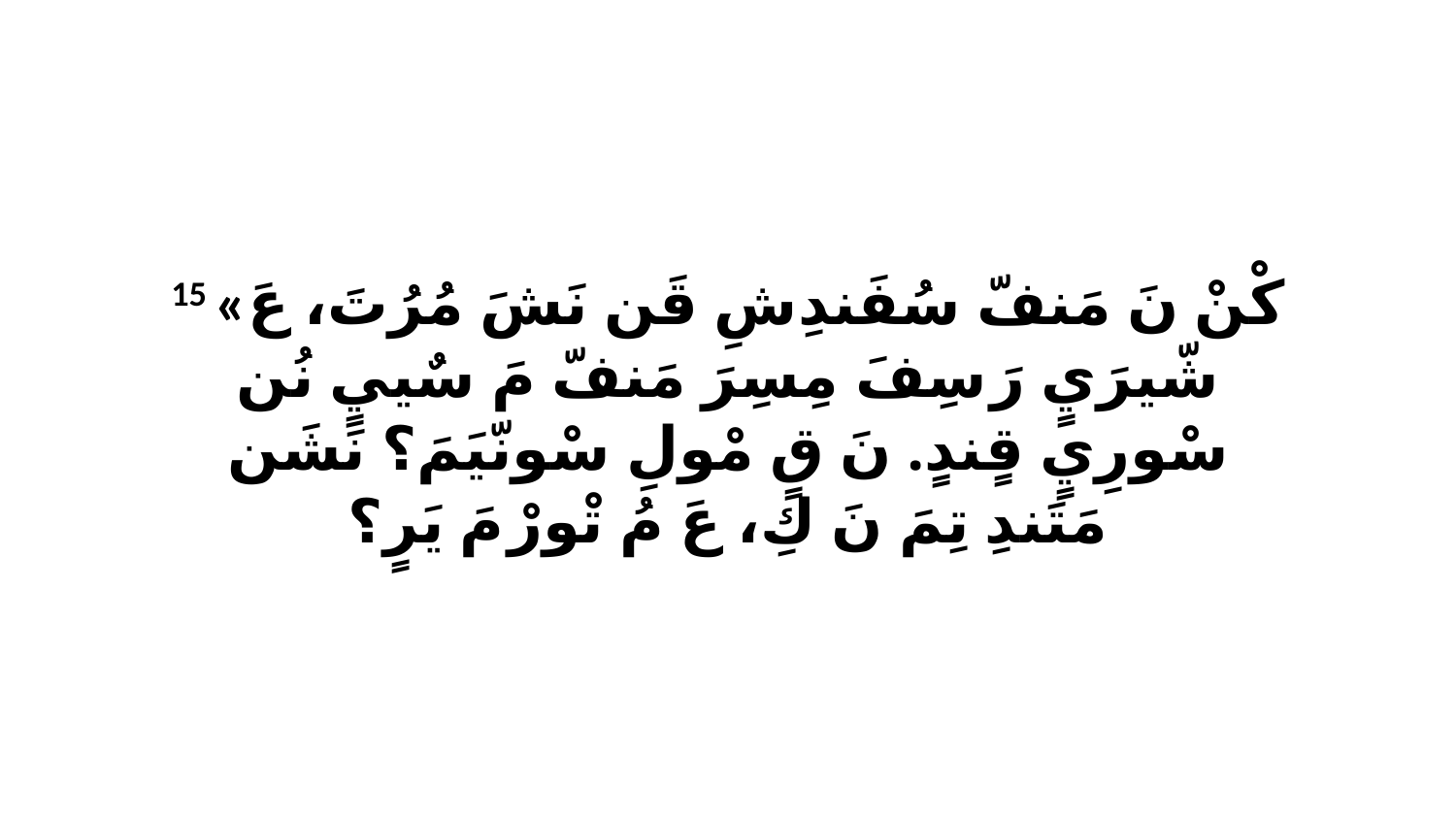

15 «كْنْ نَ مَنفّ سُفَندِشِ قَن نَشَ مُرُتَ، عَ شّيرَيٍ رَ سِفَ مِسِرَ مَنفّ مَ سٌييٍ نُن سْورِيٍ قٍندٍ. نَ قٍ مْولِ سْونّيَمَ؟ نَشَن مَتَندِ تِمَ نَ كِ، عَ مُ تْورْ مَ يَرٍ؟